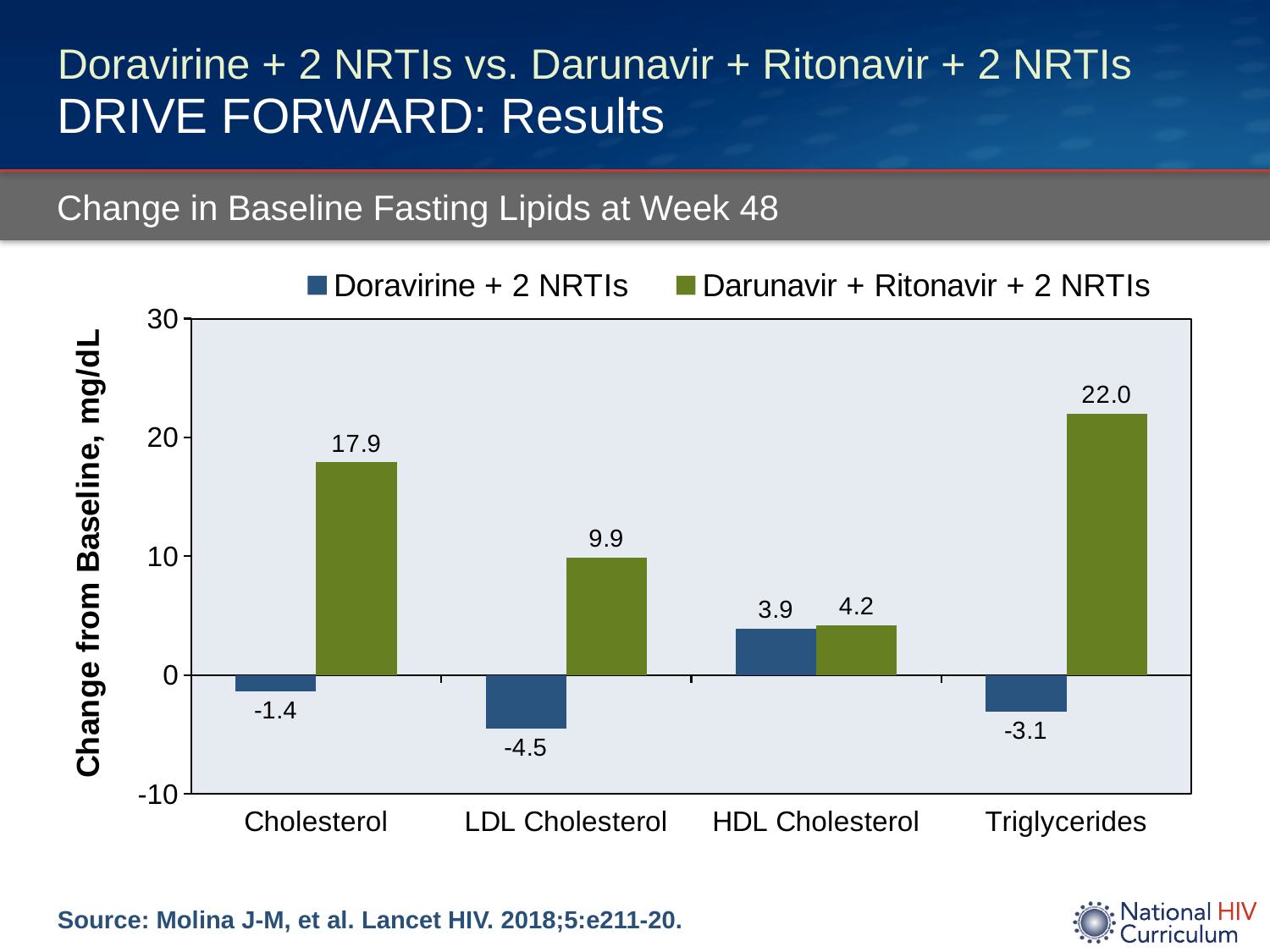

# Doravirine + 2 NRTIs vs. Darunavir + Ritonavir + 2 NRTIs DRIVE FORWARD: Results
Change in Baseline Fasting Lipids at Week 48

### Chart

| Category | Doravirine + 2 NRTIs | Darunavir + Ritonavir + 2 NRTIs |
|---|---|---|
| Cholesterol | -1.4 | 17.9 |
| LDL Cholesterol | -4.5 | 9.9 |
| HDL Cholesterol | 3.9 | 4.2 |
| Triglycerides | -3.1 | 22.0 |
Source: Molina J-M, et al. Lancet HIV. 2018;5:e211-20.